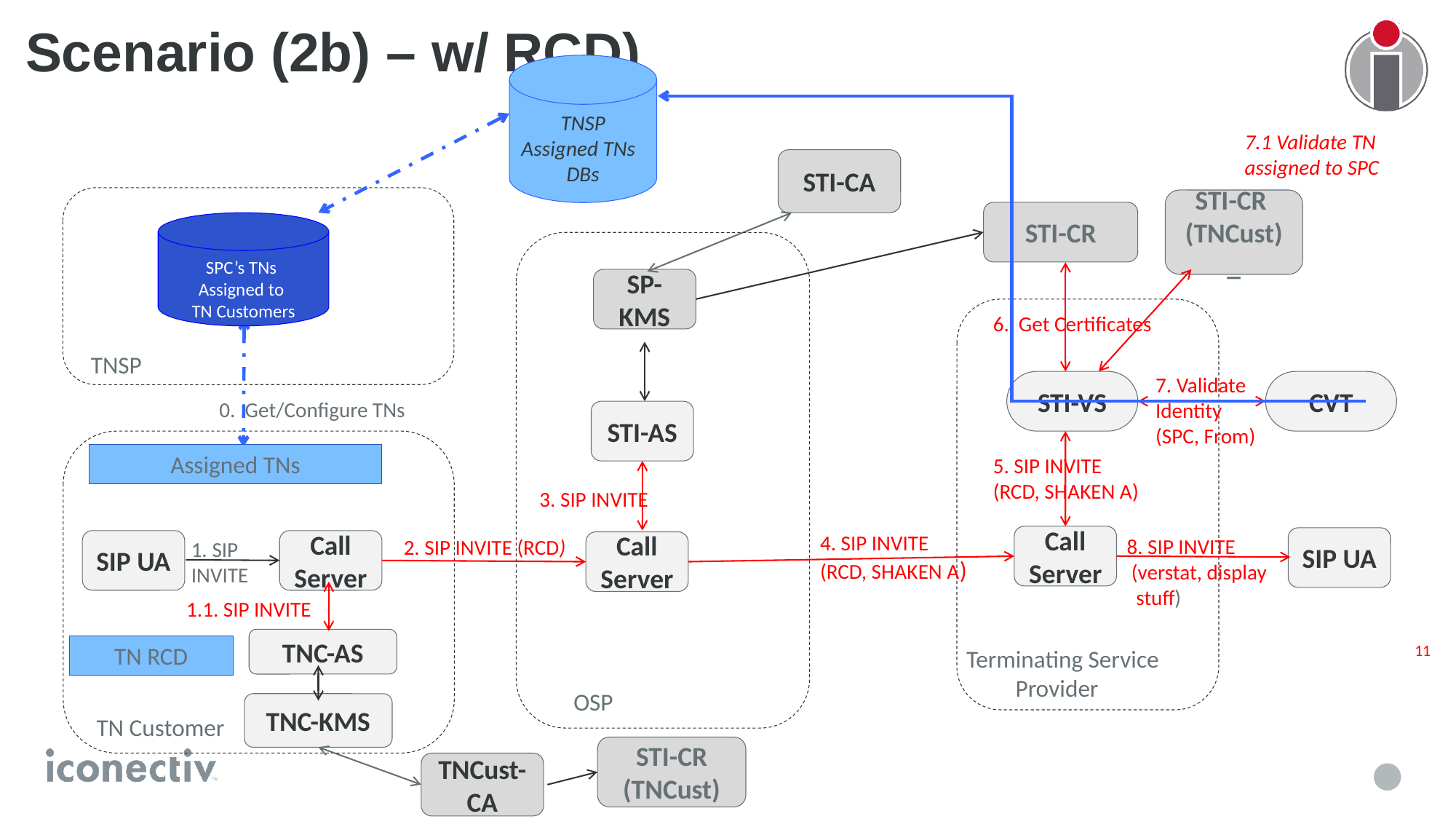

# Scenario (2b) – w/ RCD)
TNSP Assigned TNs
DBs
7.1 Validate TN
assigned to SPC
STI-CA

STI-CR
(TNCust)_
STI-CR
SPC’s TNs
Assigned to
TN Customers

SP-KMS

6.  Get Certificates
TNSP
7. Validate
Identity
(SPC, From)

CVT
STI-VS
0.  Get/Configure TNs
STI-AS

Assigned TNs
5. SIP INVITE
(RCD, SHAKEN A)
3. SIP INVITE
4. SIP INVITE
(RCD, SHAKEN A)
Call Server
SIP UA
8. SIP INVITE
 (verstat, display
  stuff)
2. SIP INVITE (RCD)
1. SIP
INVITE
SIP UA
Call Server
Call Server
1.1. SIP INVITE
TNC-AS
11
TN RCD
Terminating Service
         Provider
OSP
TNC-KMS
TN Customer
STI-CR
(TNCust)
TNCust-CA